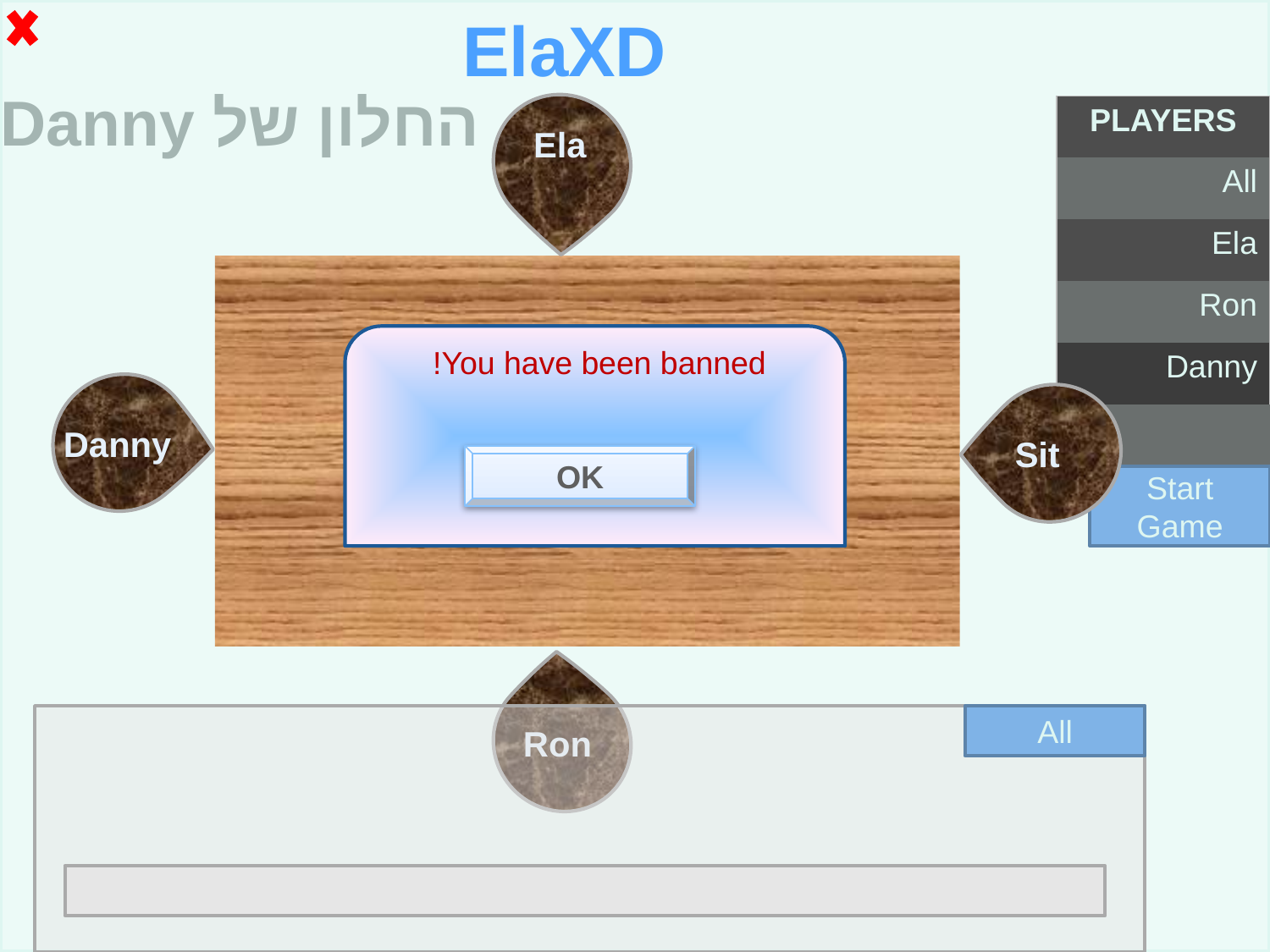

ElaXD
החלון של Danny

| PLAYERS |
| --- |
| All |
| Ela |
| Ron |
| Danny |
|  |
Ela

You have been banned!

Danny
Sit
OK
Start Game

All
Ron